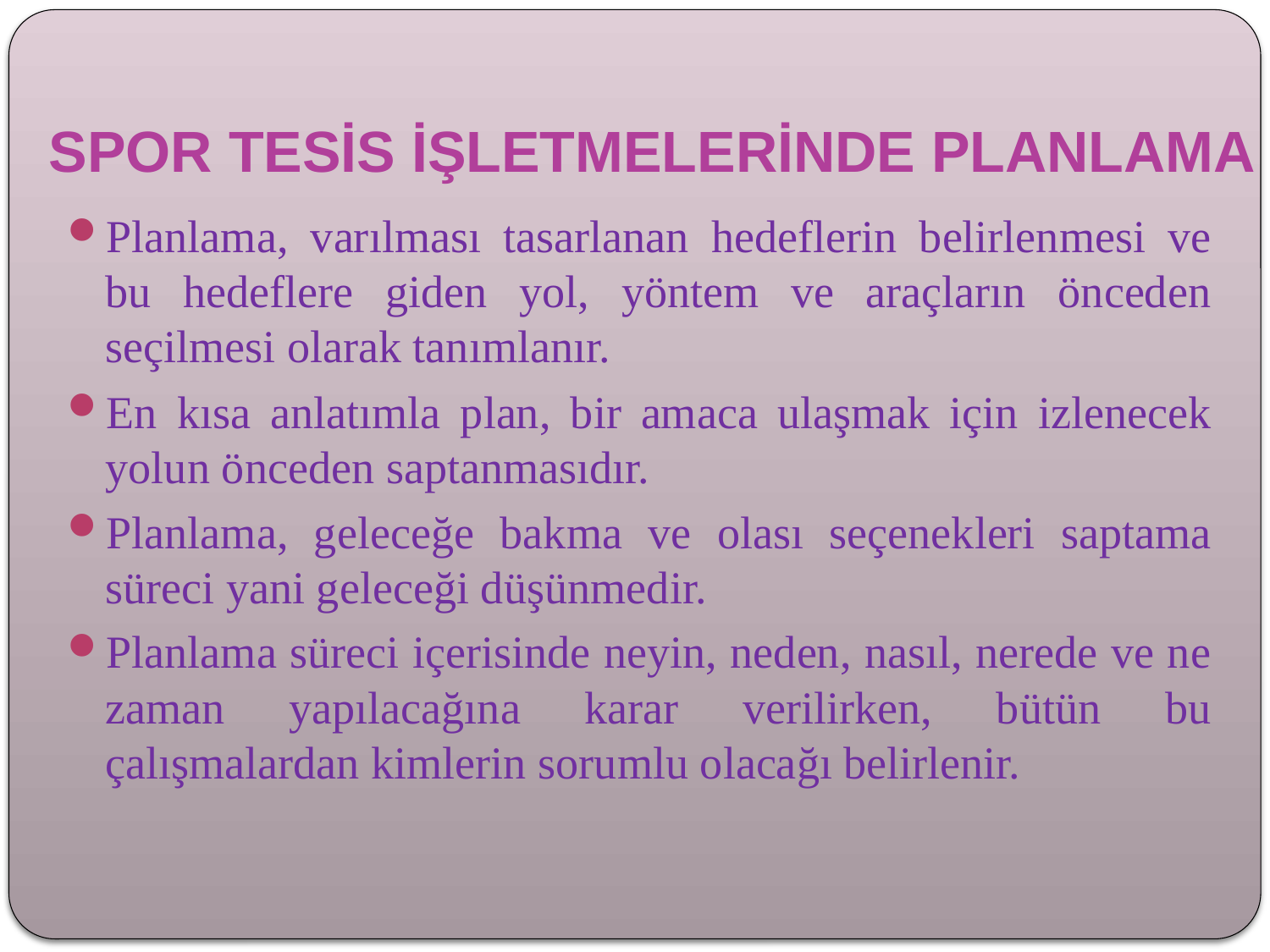

# SPOR TESİS İŞLETMELERİNDE PLANLAMA
Planlama, varılması tasarlanan hedeflerin belirlenmesi ve bu hedeflere giden yol, yöntem ve araçların önceden seçilmesi olarak tanımlanır.
En kısa anlatımla plan, bir amaca ulaşmak için izlenecek yolun önceden saptanmasıdır.
Planlama, geleceğe bakma ve olası seçenekleri saptama süreci yani geleceği düşünmedir.
Planlama süreci içerisinde neyin, neden, nasıl, nerede ve ne zaman yapılacağına karar verilirken, bütün bu çalışmalardan kimlerin sorumlu olacağı belirlenir.